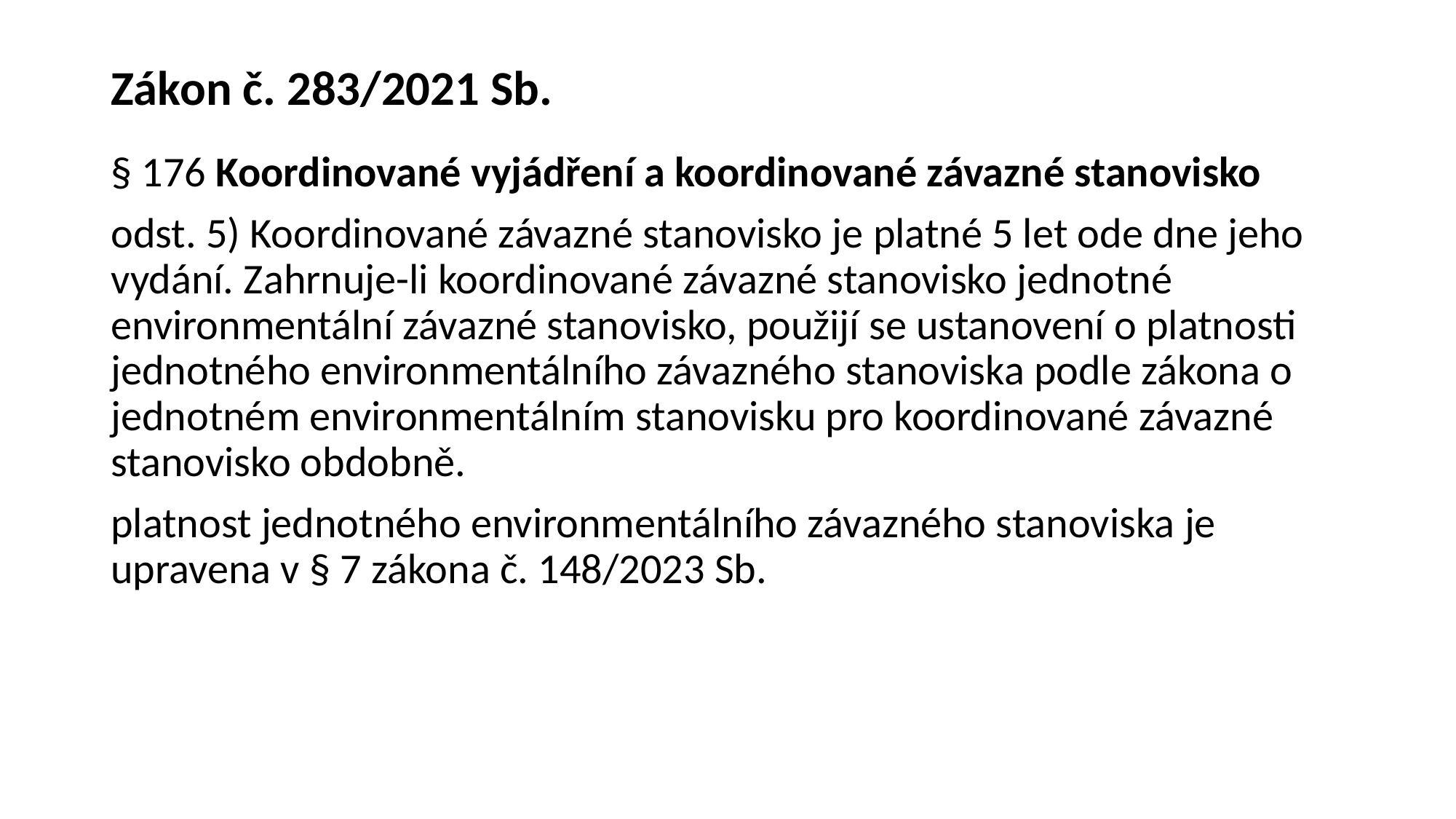

# Zákon č. 283/2021 Sb.
§ 176 Koordinované vyjádření a koordinované závazné stanovisko
odst. 5) Koordinované závazné stanovisko je platné 5 let ode dne jeho vydání. Zahrnuje-li koordinované závazné stanovisko jednotné environmentální závazné stanovisko, použijí se ustanovení o platnosti jednotného environmentálního závazného stanoviska podle zákona o jednotném environmentálním stanovisku pro koordinované závazné stanovisko obdobně.
platnost jednotného environmentálního závazného stanoviska je upravena v § 7 zákona č. 148/2023 Sb.